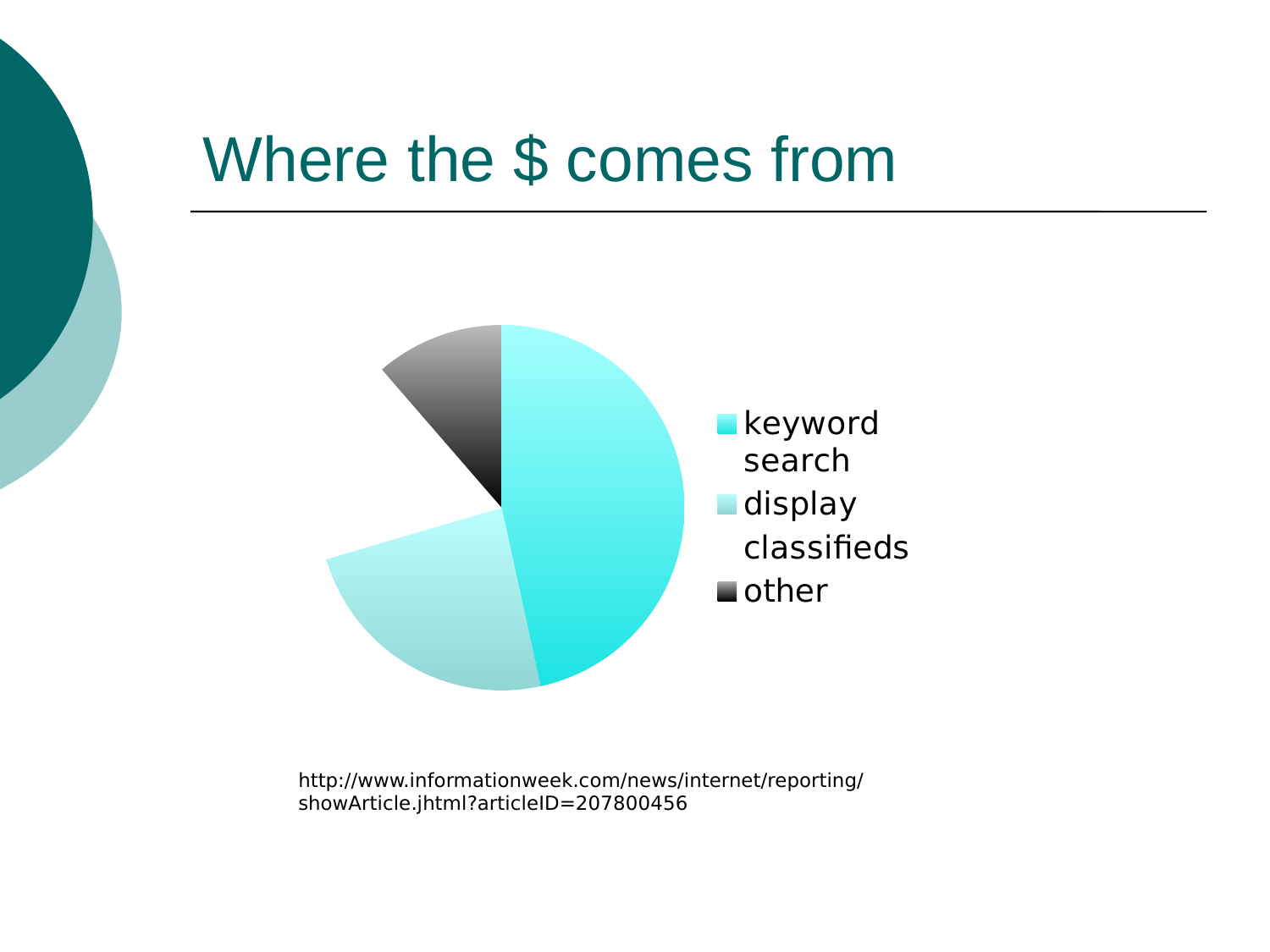

# Where the $ comes from

### Chart

| Category |  |
|---|---|
| keyword search | 41.0 |
| display | 21.0 |
| classifieds | 16.0 |
| other | 10.0 |
http://www.informationweek.com/news/internet/reporting/showArticle.jhtml?articleID=207800456